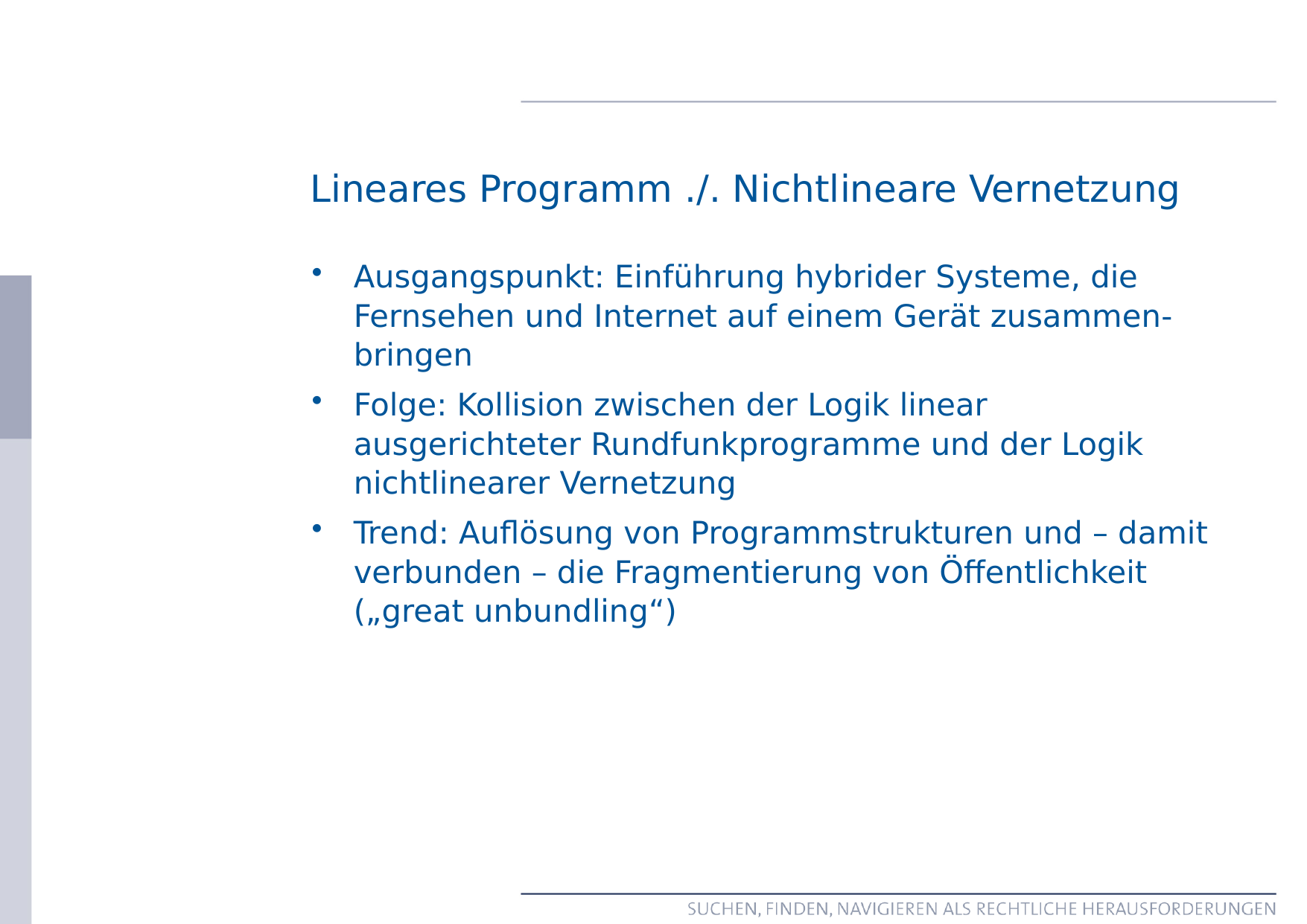

Lineares Programm ./. Nichtlineare Vernetzung
Ausgangspunkt: Einführung hybrider Systeme, die Fernsehen und Internet auf einem Gerät zusammen-bringen
Folge: Kollision zwischen der Logik linear ausgerichteter Rundfunkprogramme und der Logik nichtlinearer Vernetzung
Trend: Auflösung von Programmstrukturen und – damit verbunden – die Fragmentierung von Öffentlichkeit  („great unbundling“)